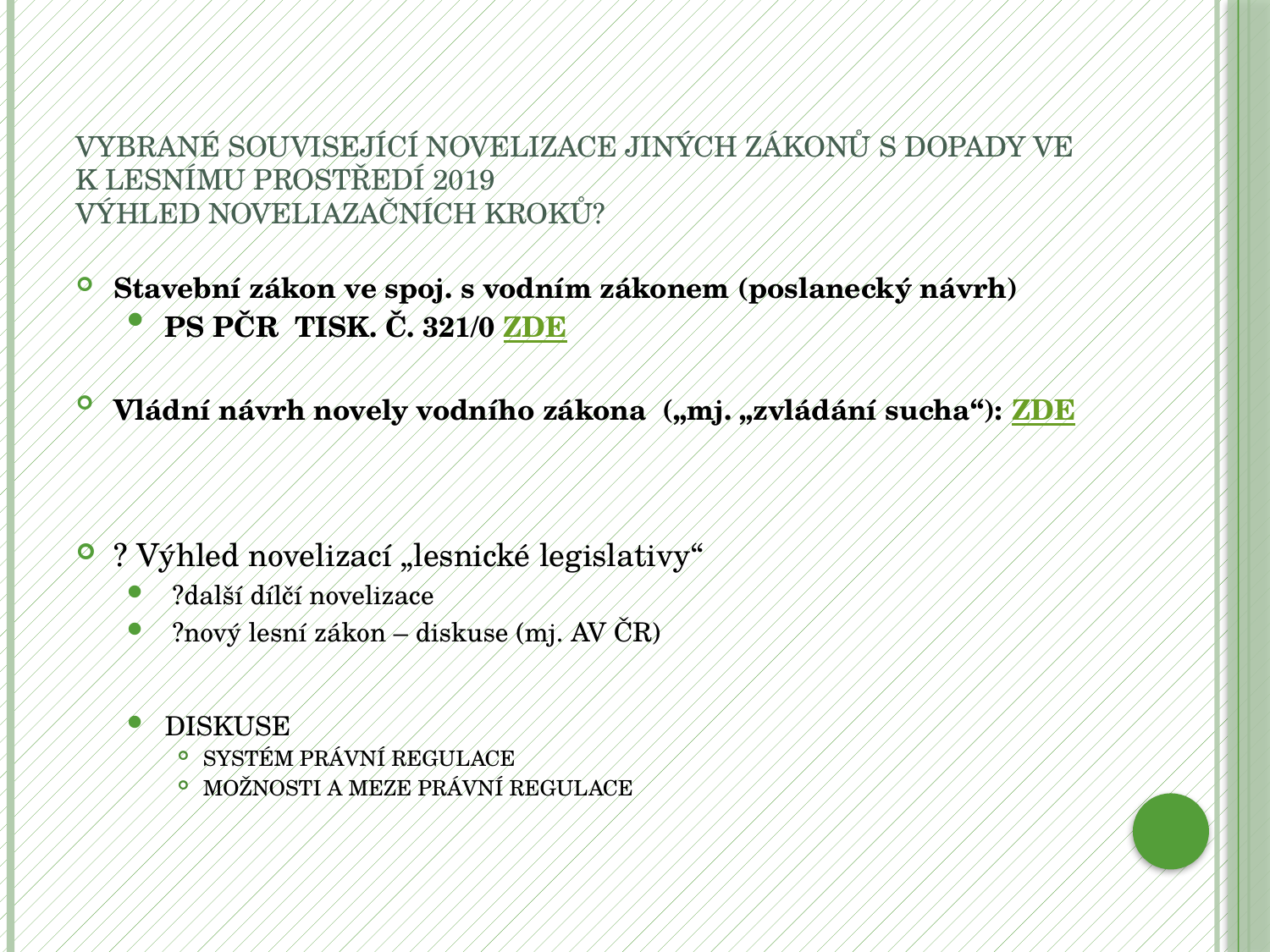

# Vybrané Související novelizace jiných zákonů s dopady ve k lesnímu prostředí 2019 VÝHLED NOVELIAZAČNÍCH KROKŮ?

Stavební zákon ve spoj. s vodním zákonem (poslanecký návrh)
PS PČR  TISK. Č. 321/0 ZDE

Vládní návrh novely vodního zákona  („mj. „zvládání sucha“): ZDE

? Výhled novelizací „lesnické legislativy“
 ?další dílčí novelizace
 ?nový lesní zákon – diskuse (mj. AV ČR)

DISKUSE
SYSTÉM PRÁVNÍ REGULACE
MOŽNOSTI A MEZE PRÁVNÍ REGULACE